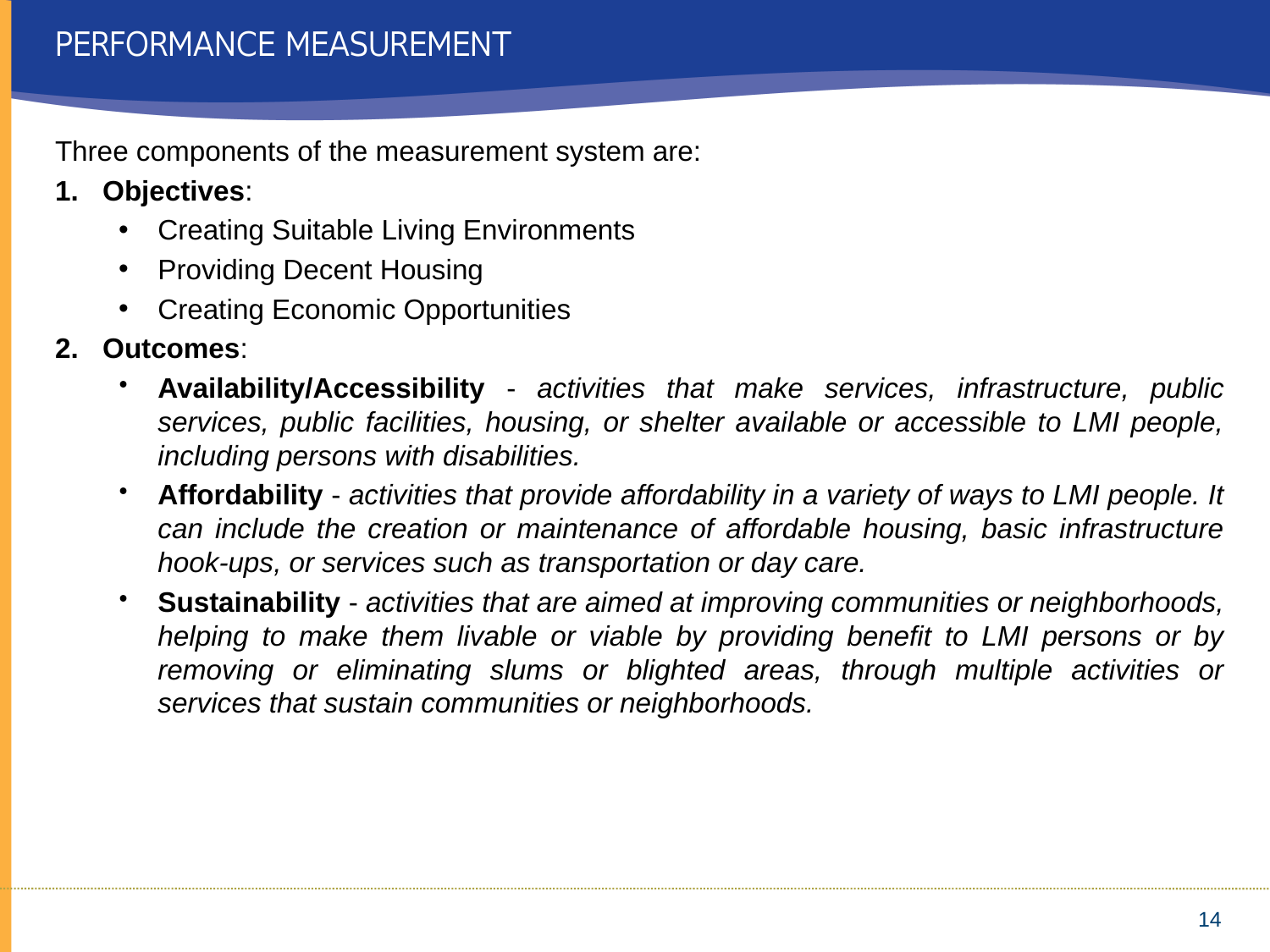

# PERFORMANCE MEASUREMENT
Three components of the measurement system are:
Objectives:
Creating Suitable Living Environments
Providing Decent Housing
Creating Economic Opportunities
Outcomes:
Availability/Accessibility - activities that make services, infrastructure, public services, public facilities, housing, or shelter available or accessible to LMI people, including persons with disabilities.
Affordability - activities that provide affordability in a variety of ways to LMI people. It can include the creation or maintenance of affordable housing, basic infrastructure hook-ups, or services such as transportation or day care.
Sustainability - activities that are aimed at improving communities or neighborhoods, helping to make them livable or viable by providing benefit to LMI persons or by removing or eliminating slums or blighted areas, through multiple activities or services that sustain communities or neighborhoods.

14